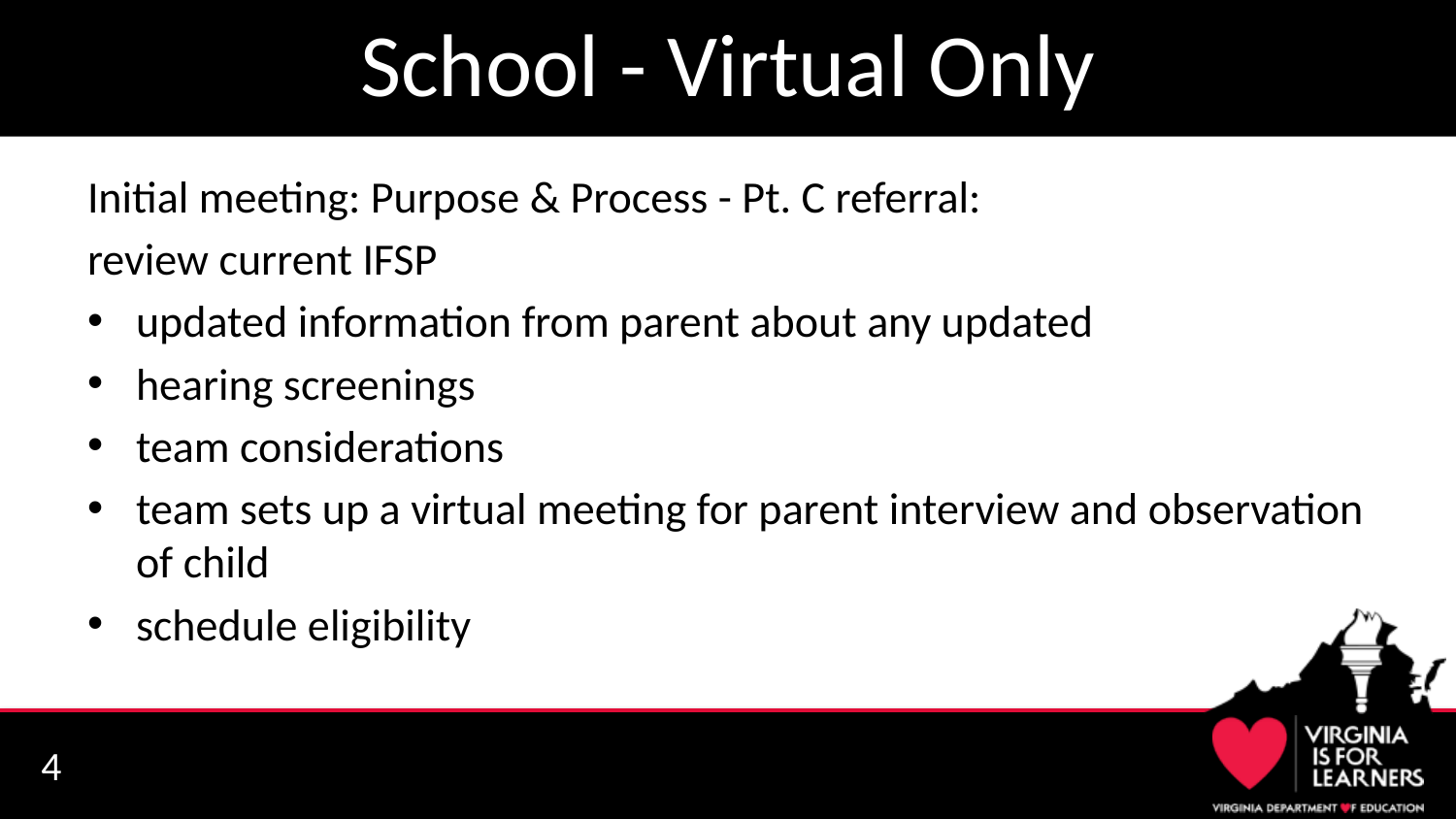

# School - Virtual Only
Initial meeting: Purpose & Process - Pt. C referral:
review current IFSP
updated information from parent about any updated
hearing screenings
team considerations
team sets up a virtual meeting for parent interview and observation of child
schedule eligibility